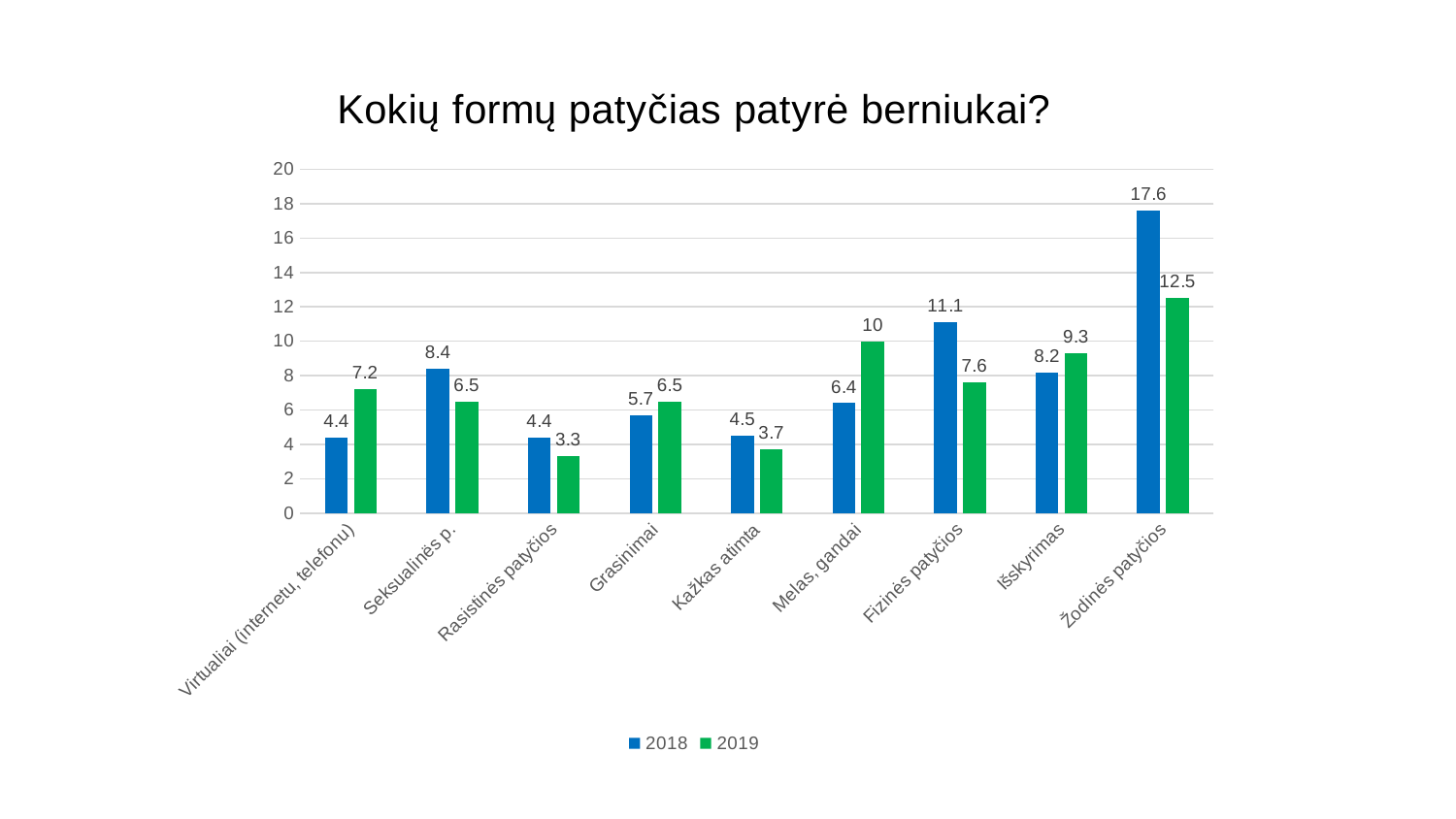

### Chart: Kokių formų patyčias patyrė berniukai?

| Category | 2018 | 2019 |
|---|---|---|
| Virtualiai (internetu, telefonu) | 4.4 | 7.2 |
| Seksualinës p. | 8.4 | 6.5 |
| Rasistinės patyčios | 4.4 | 3.3 |
| Grasinimai | 5.7 | 6.5 |
| Kažkas atimta | 4.5 | 3.7 |
| Melas, gandai | 6.4 | 10.0 |
| Fizinės patyčios | 11.1 | 7.6 |
| Išskyrimas | 8.2 | 9.3 |
| Žodinės patyčios | 17.6 | 12.5 |